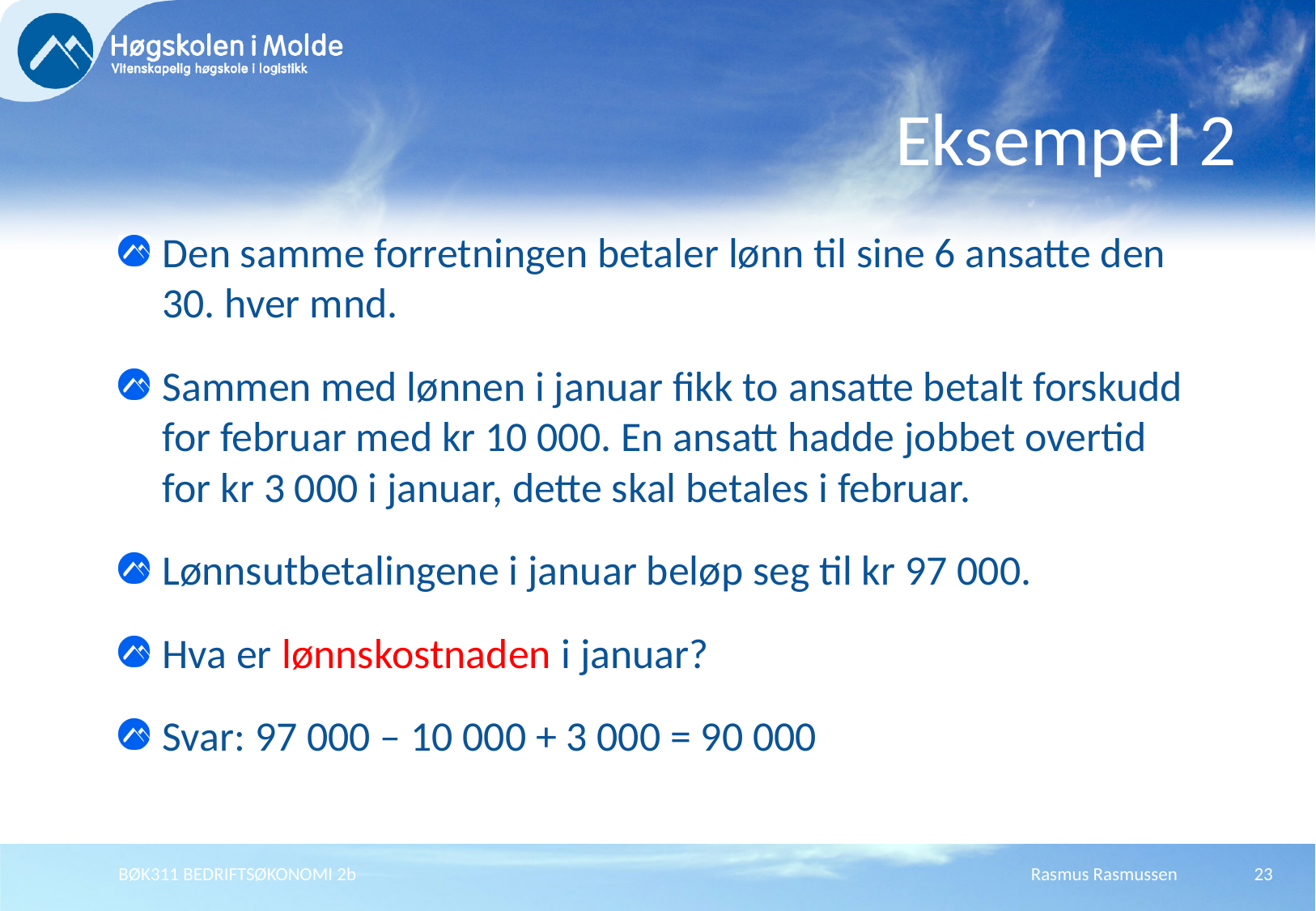

# Eksempel 2
Den samme forretningen betaler lønn til sine 6 ansatte den 30. hver mnd.
Sammen med lønnen i januar fikk to ansatte betalt forskudd for februar med kr 10 000. En ansatt hadde jobbet overtid for kr 3 000 i januar, dette skal betales i februar.
Lønnsutbetalingene i januar beløp seg til kr 97 000.
Hva er lønnskostnaden i januar?
Svar: 97 000 – 10 000 + 3 000 = 90 000
BØK311 BEDRIFTSØKONOMI 2b
Rasmus Rasmussen
23